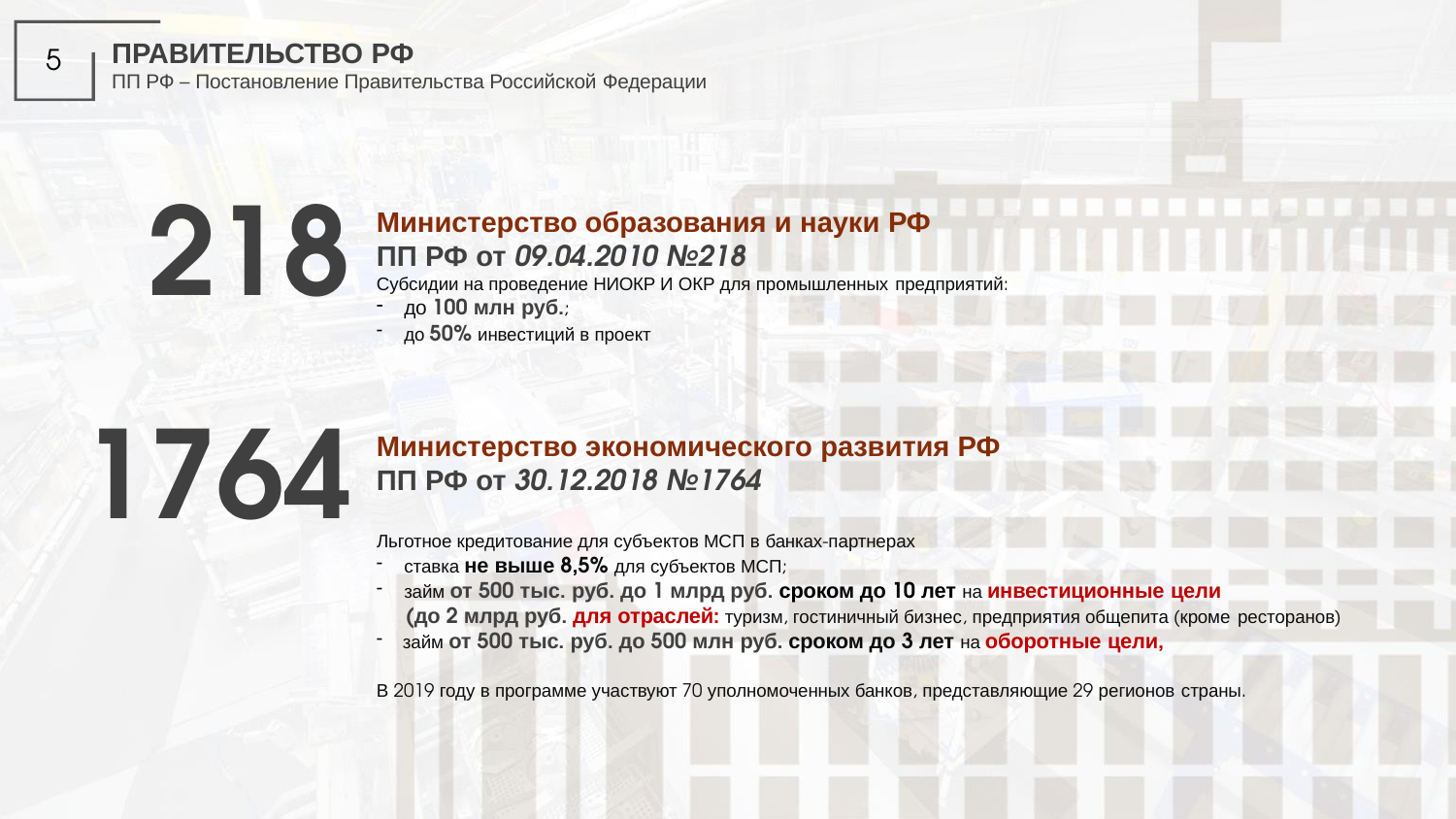

ПРАВИТЕЛЬСТВО РФ
ПП РФ – Постановление Правительства Российской Федерации
5
218
1764
Министерство образования и науки РФ
ПП РФ от 09.04.2010 №218
Субсидии на проведение НИОКР И ОКР для промышленных предприятий:
до 100 млн руб.;
до 50% инвестиций в проект
Министерство экономического развития РФ
ПП РФ от 30.12.2018 №1764
Льготное кредитование для субъектов МСП в банках-партнерах
ставка не выше 8,5% для субъектов МСП;
займ от 500 тыс. руб. до 1 млрд руб. сроком до 10 лет на инвестиционные цели
(до 2 млрд руб. для отраслей: туризм, гостиничный бизнес, предприятия общепита (кроме ресторанов)
займ от 500 тыс. руб. до 500 млн руб. сроком до 3 лет на оборотные цели,
В 2019 году в программе участвуют 70 уполномоченных банков, представляющие 29 регионов страны.